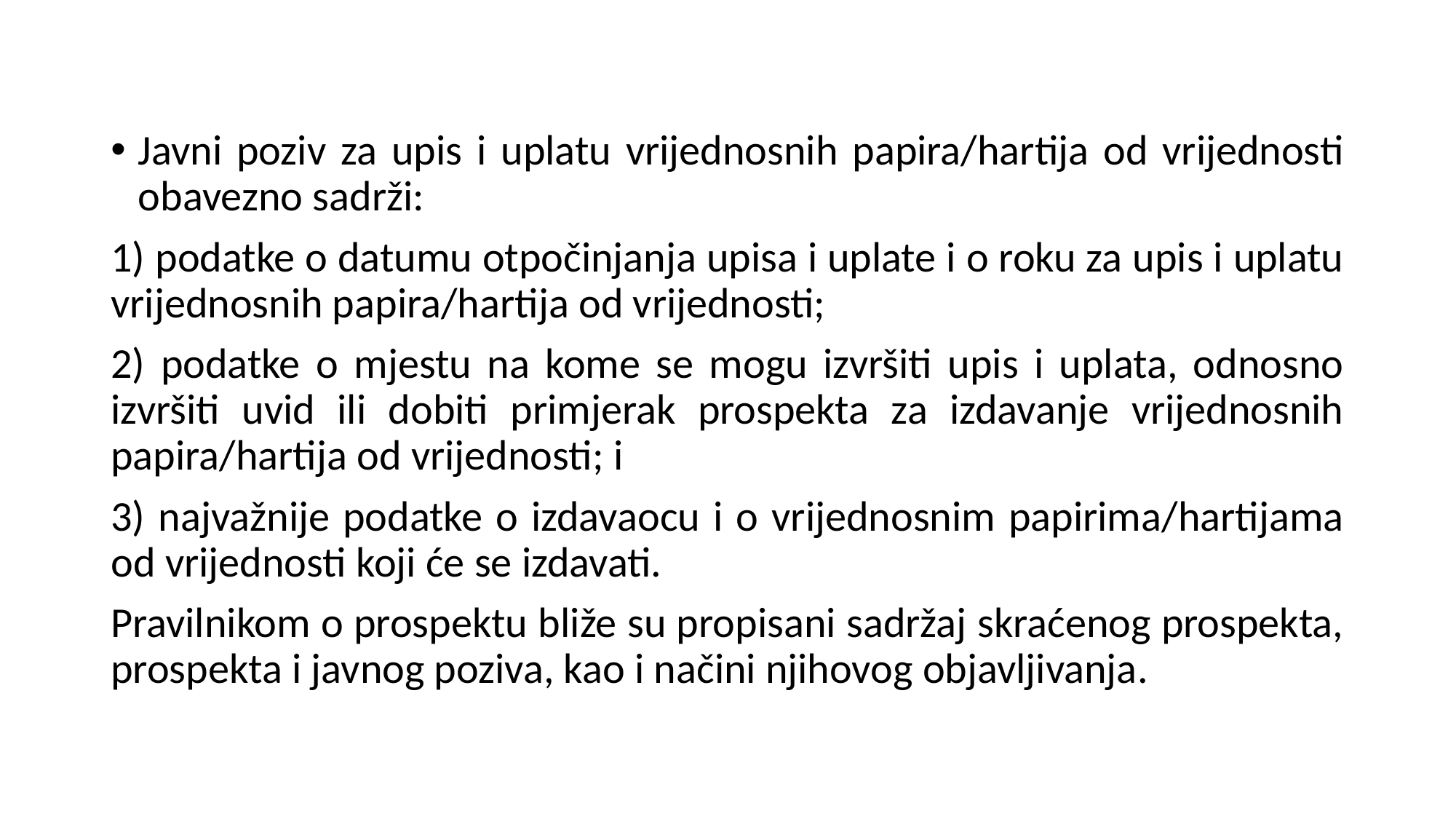

Javni poziv za upis i uplatu vrijednosnih papira/hartija od vrijednosti obavezno sadrži:
1) podatke o datumu otpočinjanja upisa i uplate i o roku za upis i uplatu vrijednosnih papira/hartija od vrijednosti;
2) podatke o mjestu na kome se mogu izvršiti upis i uplata, odnosno izvršiti uvid ili dobiti primjerak prospekta za izdavanje vrijednosnih papira/hartija od vrijednosti; i
3) najvažnije podatke o izdavaocu i o vrijednosnim papirima/hartijama od vrijednosti koji će se izdavati.
Pravilnikom o prospektu bliže su propisani sadržaj skraćenog prospekta, prospekta i javnog poziva, kao i načini njihovog objavljivanja.